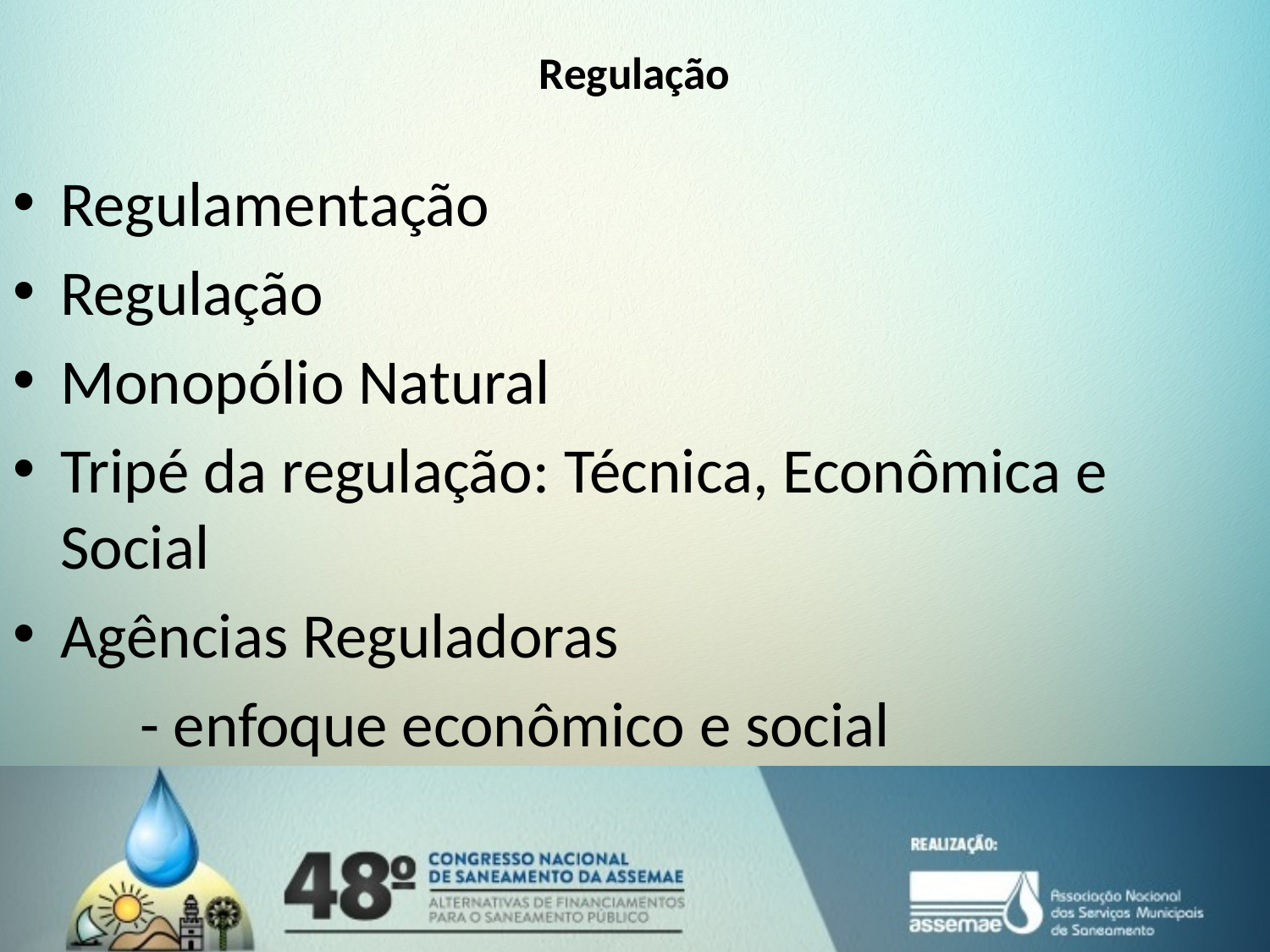

# Regulação

Regulamentação
Regulação
Monopólio Natural
Tripé da regulação: Técnica, Econômica e Social
Agências Reguladoras
	- enfoque econômico e social